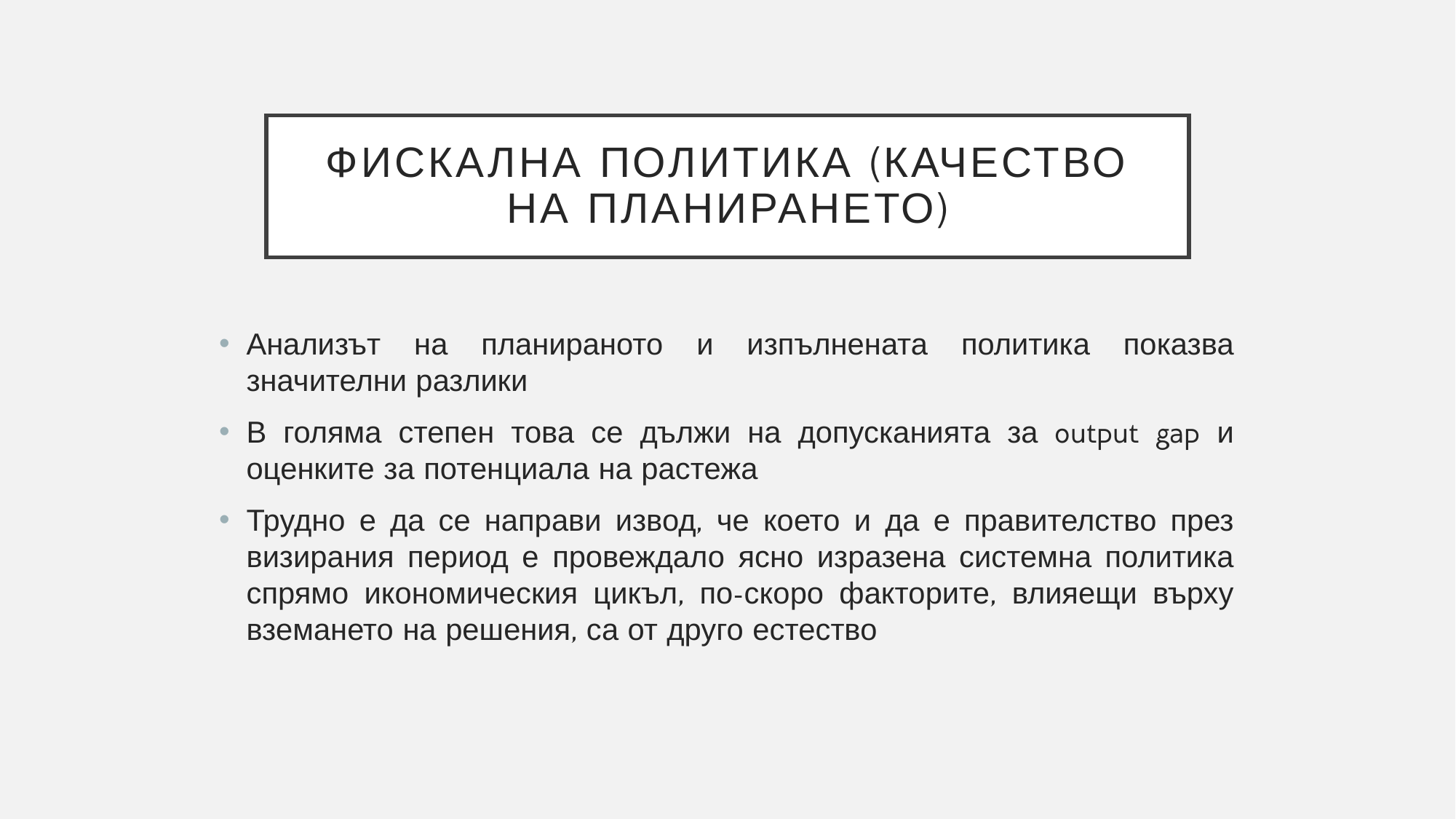

# Фискална политика (Качество на планирането)
Анализът на планираното и изпълнената политика показва значителни разлики
В голяма степен това се дължи на допусканията за output gap и оценките за потенциала на растежа
Трудно е да се направи извод, че което и да е правителство през визирания период е провеждало ясно изразена системна политика спрямо икономическия цикъл, по-скоро факторите, влияещи върху вземането на решения, са от друго естество